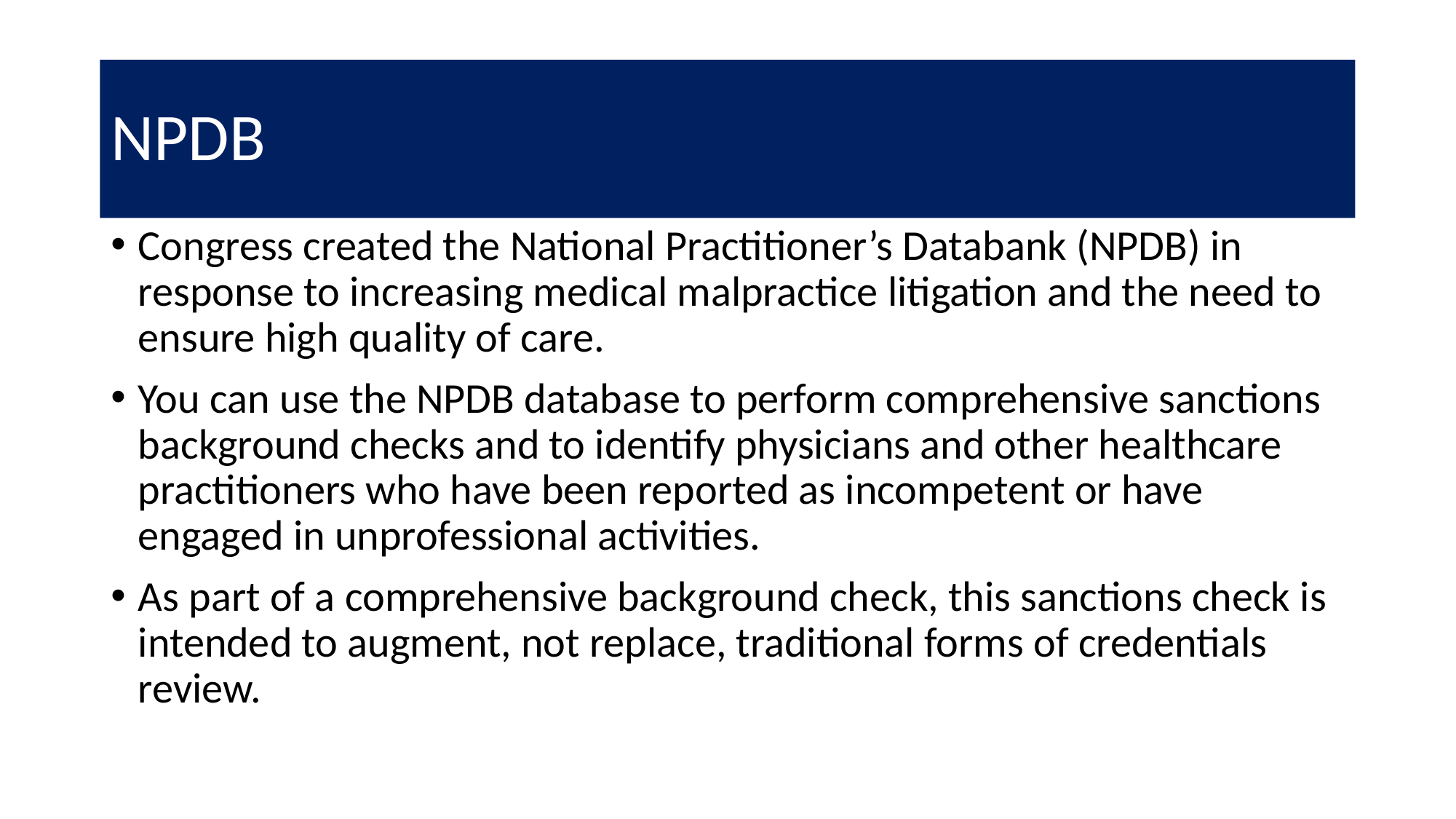

# NPDB
Congress created the National Practitioner’s Databank (NPDB) in response to increasing medical malpractice litigation and the need to ensure high quality of care.
You can use the NPDB database to perform comprehensive sanctions background checks and to identify physicians and other healthcare practitioners who have been reported as incompetent or have engaged in unprofessional activities.
As part of a comprehensive background check, this sanctions check is intended to augment, not replace, traditional forms of credentials review.